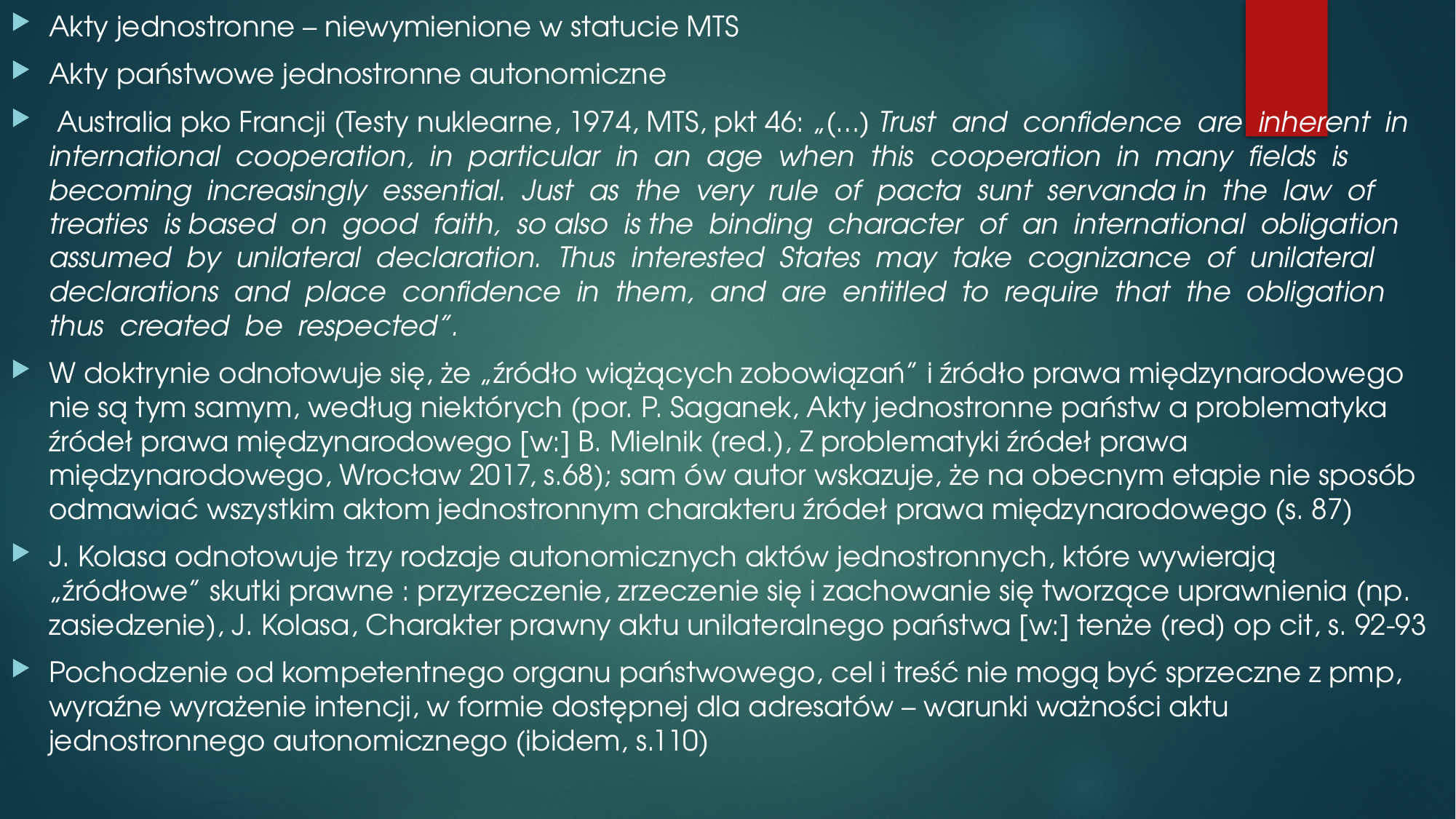

Akty jednostronne – niewymienione w statucie MTS
Akty państwowe jednostronne autonomiczne
 Australia pko Francji (Testy nuklearne, 1974, MTS, pkt 46: „(…) Trust  and  confidence  are  inherent  in  international  cooperation,  in  particular  in  an  age  when  this  cooperation  in  many  fields  is  becoming  increasingly  essential.  Just  as  the  very  rule  of  pacta  sunt  servanda in  the  law  of  treaties  is based  on  good  faith,  so also  is the  binding  character  of  an  international  obligation  assumed  by  unilateral  declaration.  Thus  interested  States  may  take  cognizance  of  unilateral  declarations  and  place  confidence  in  them,  and  are  entitled  to  require  that  the  obligation  thus  created  be  respected”.
W doktrynie odnotowuje się, że „źródło wiążących zobowiązań” i źródło prawa międzynarodowego nie są tym samym, według niektórych (por. P. Saganek, Akty jednostronne państw a problematyka źródeł prawa międzynarodowego [w:] B. Mielnik (red.), Z problematyki źródeł prawa międzynarodowego, Wrocław 2017, s.68); sam ów autor wskazuje, że na obecnym etapie nie sposób odmawiać wszystkim aktom jednostronnym charakteru źródeł prawa międzynarodowego (s. 87)
J. Kolasa odnotowuje trzy rodzaje autonomicznych aktów jednostronnych, które wywierają „źródłowe” skutki prawne : przyrzeczenie, zrzeczenie się i zachowanie się tworzące uprawnienia (np. zasiedzenie), J. Kolasa, Charakter prawny aktu unilateralnego państwa [w:] tenże (red) op cit, s. 92-93
Pochodzenie od kompetentnego organu państwowego, cel i treść nie mogą być sprzeczne z pmp, wyraźne wyrażenie intencji, w formie dostępnej dla adresatów – warunki ważności aktu jednostronnego autonomicznego (ibidem, s.110)